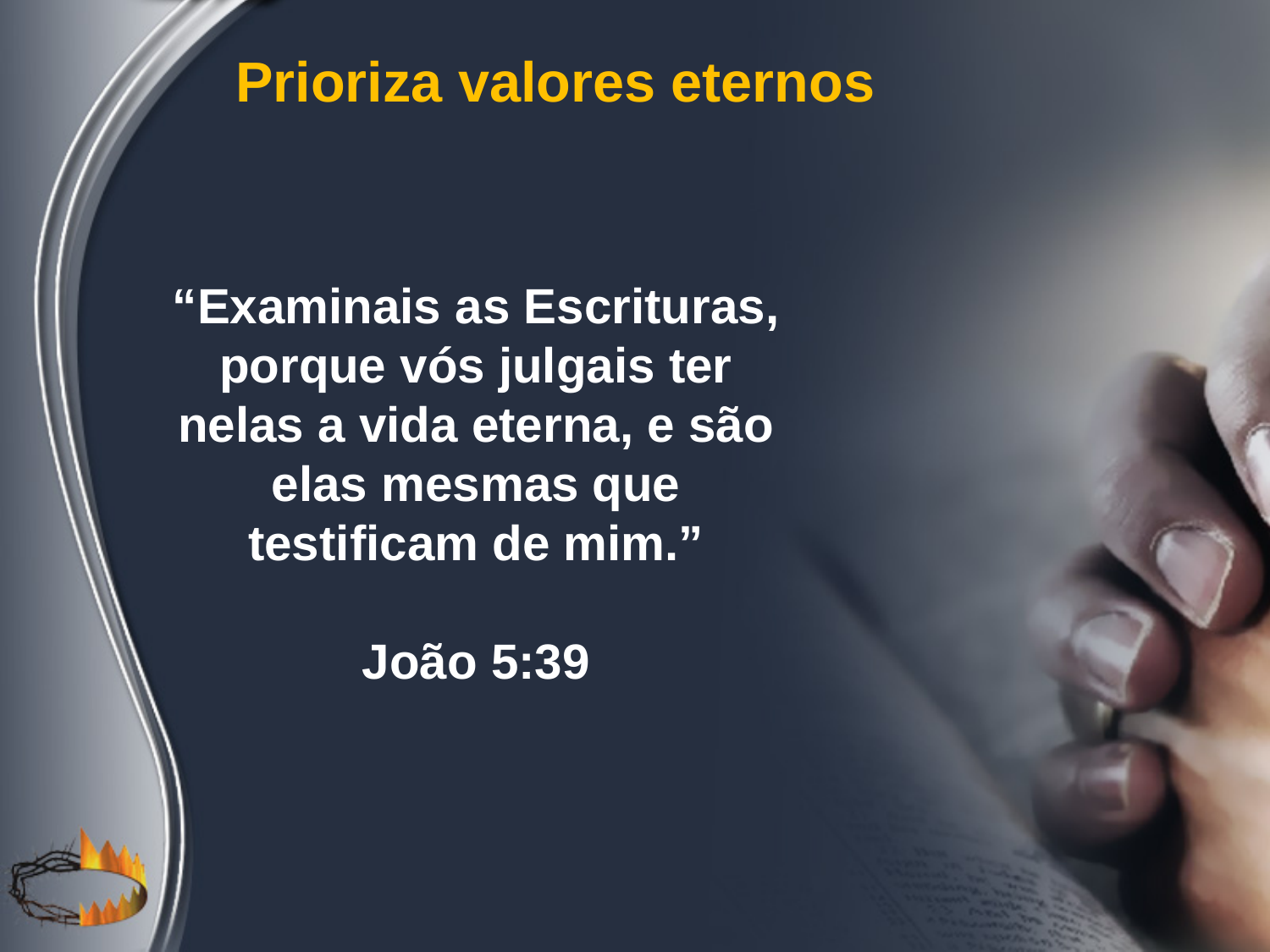

Prioriza valores eternos
“Examinais as Escrituras, porque vós julgais ter nelas a vida eterna, e são elas mesmas que testificam de mim.”

João 5:39